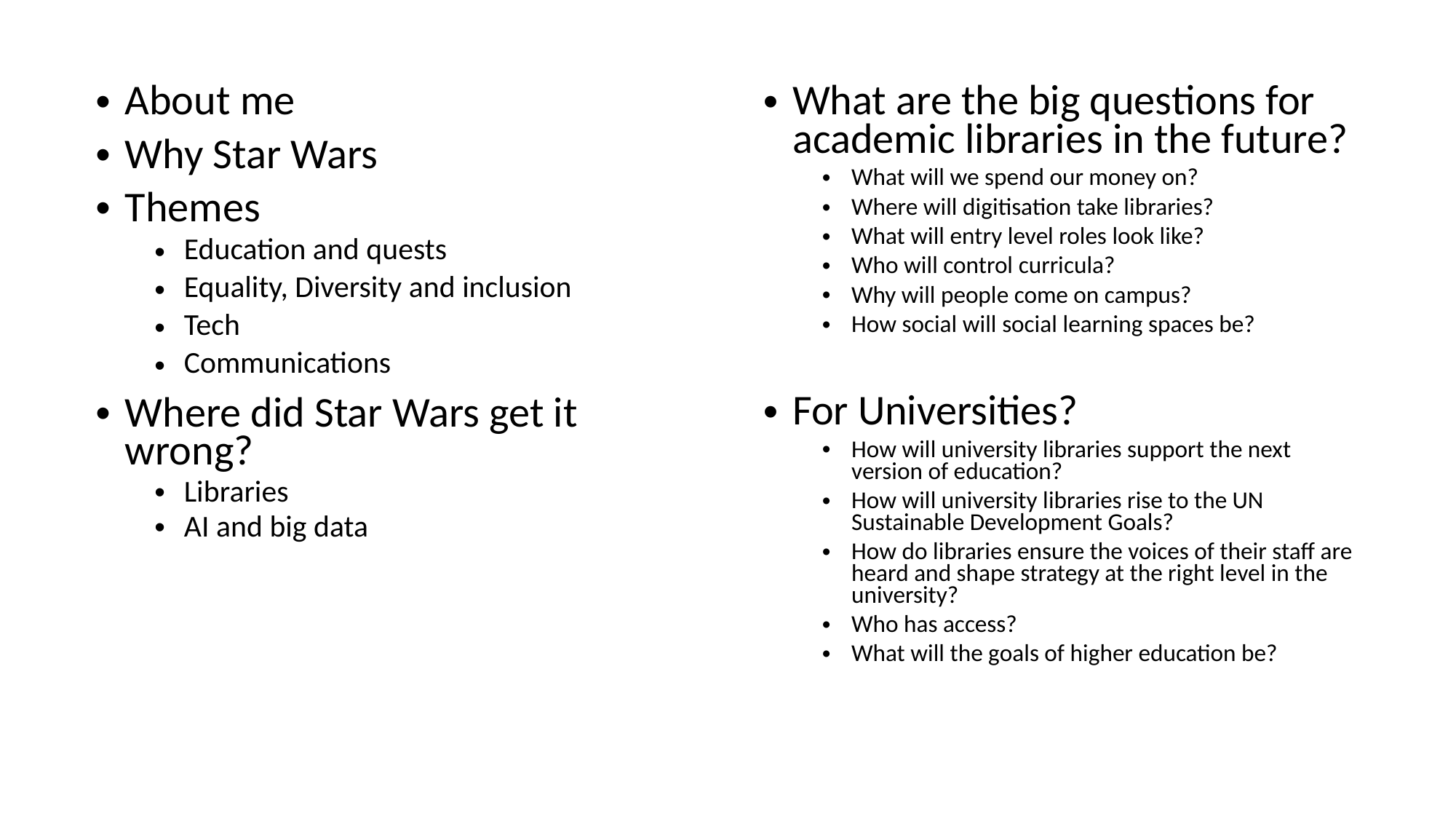

About me
Why Star Wars
Themes
Education and quests
Equality, Diversity and inclusion
Tech
Communications
Where did Star Wars get it wrong?
Libraries
AI and big data

What are the big questions for academic libraries in the future?
What will we spend our money on?
Where will digitisation take libraries?
What will entry level roles look like?
Who will control curricula?
Why will people come on campus?
How social will social learning spaces be?

For Universities?
How will university libraries support the next version of education?
How will university libraries rise to the UN Sustainable Development Goals?
How do libraries ensure the voices of their staff are heard and shape strategy at the right level in the university?
Who has access?
What will the goals of higher education be?